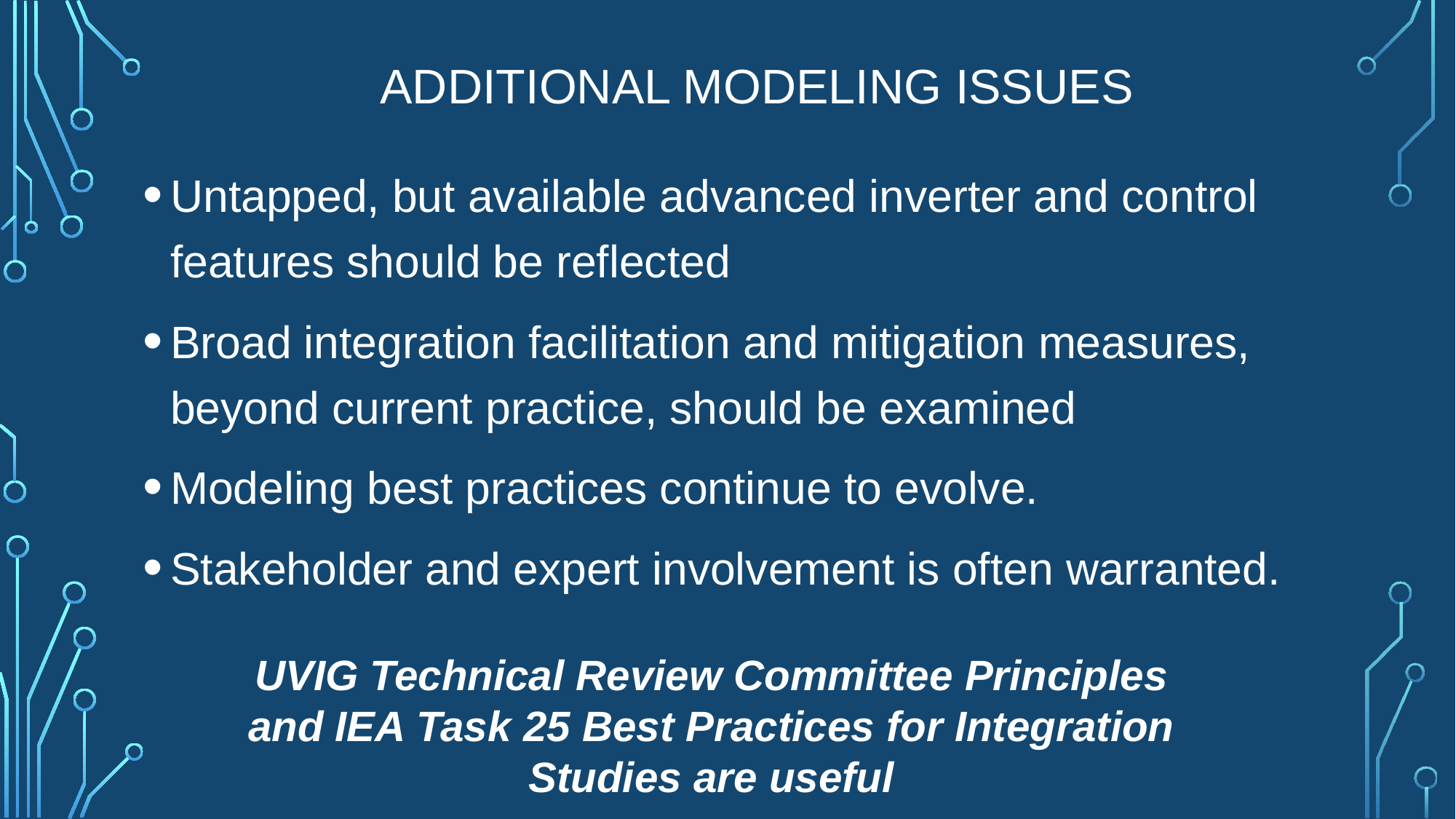

# Additional modeling issues
Untapped, but available advanced inverter and control features should be reflected
Broad integration facilitation and mitigation measures, beyond current practice, should be examined
Modeling best practices continue to evolve.
Stakeholder and expert involvement is often warranted.
UVIG Technical Review Committee Principles and IEA Task 25 Best Practices for Integration Studies are useful